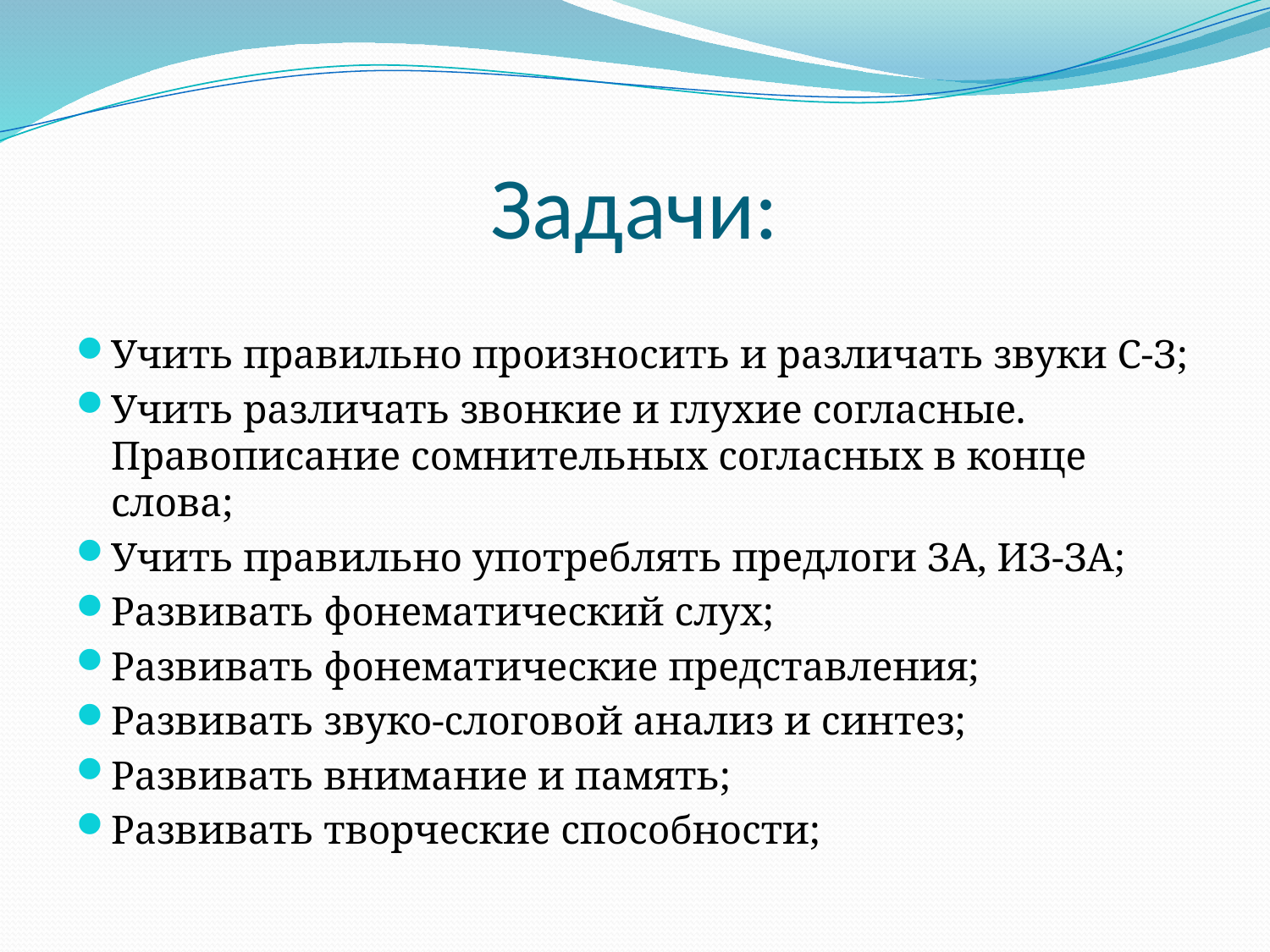

# Задачи:

Учить правильно произносить и различать звуки С-З;
Учить различать звонкие и глухие согласные. Правописание сомнительных согласных в конце слова;
Учить правильно употреблять предлоги ЗА, ИЗ-ЗА;
Развивать фонематический слух;
Развивать фонематические представления;
Развивать звуко-слоговой анализ и синтез;
Развивать внимание и память;
Развивать творческие способности;